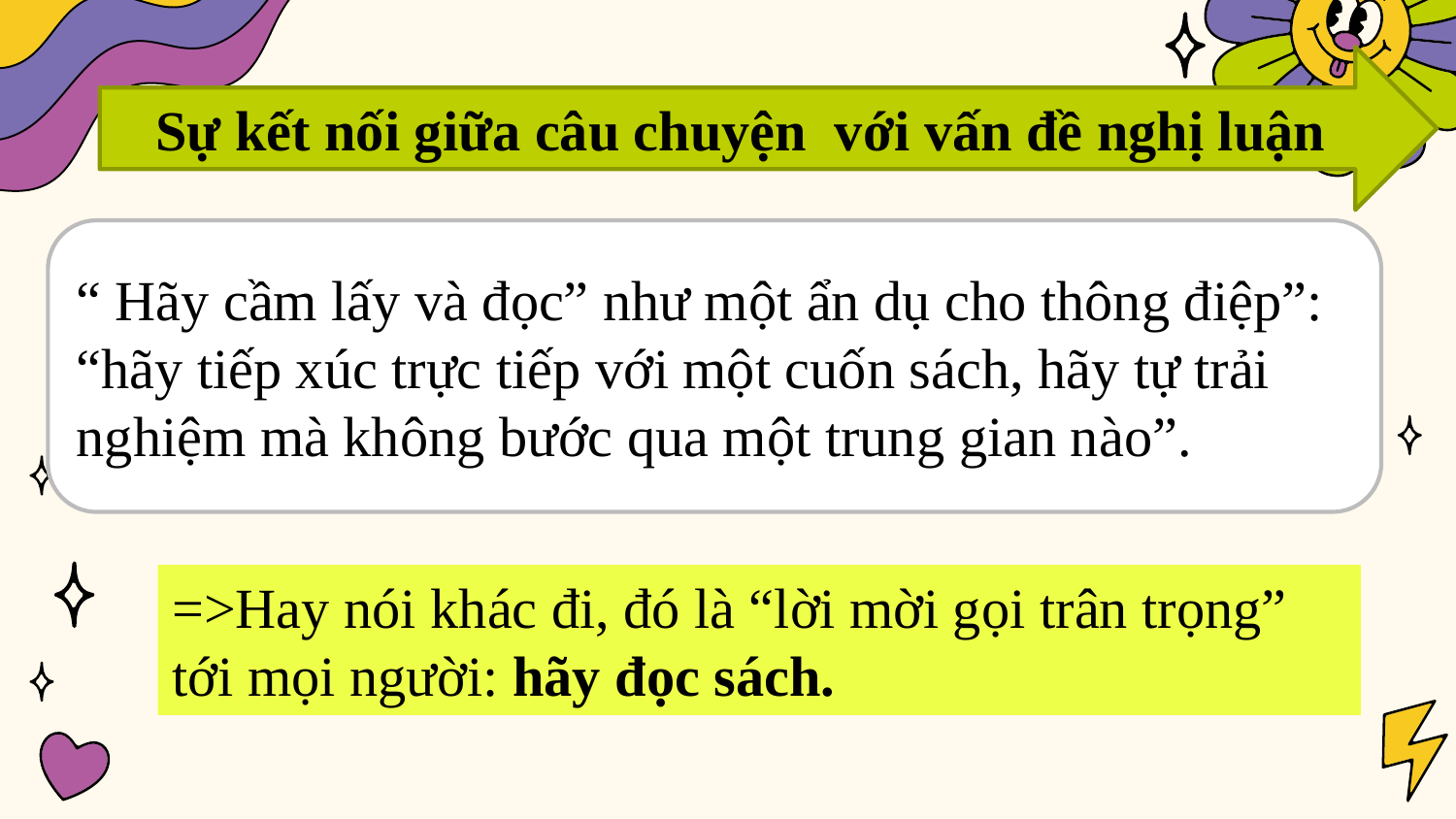

Sự kết nối giữa câu chuyện  với vấn đề nghị luận
“ Hãy cầm lấy và đọc” như một ẩn dụ cho thông điệp”:  “hãy tiếp xúc trực tiếp với một cuốn sách, hãy tự trải nghiệm mà không bước qua một trung gian nào”.

=>Hay nói khác đi, đó là “lời mời gọi trân trọng” tới mọi người: hãy đọc sách.